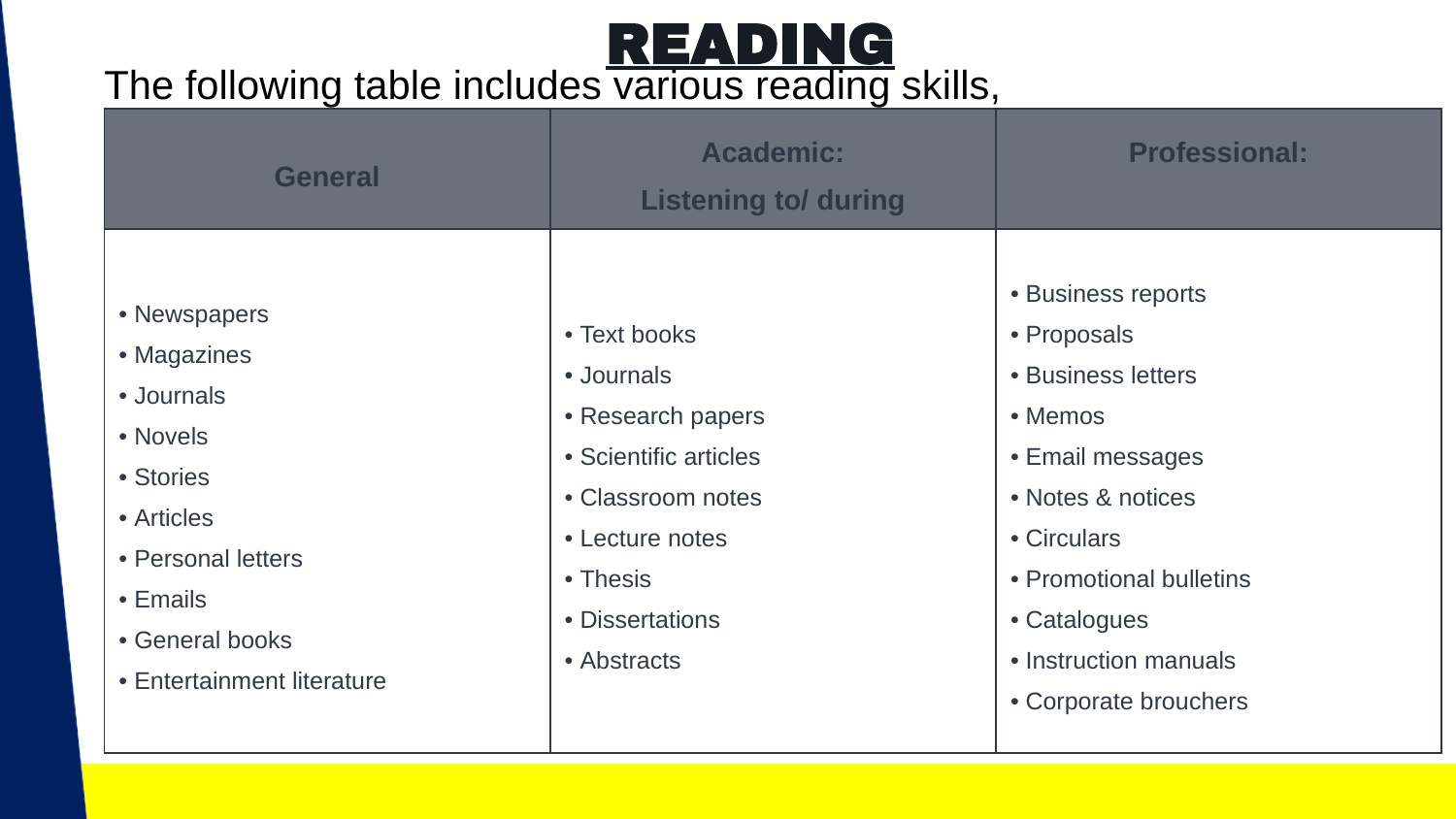

READING

The following table includes various reading skills,
| General | Academic: Listening to/ during | Professional: |
| --- | --- | --- |
| • Newspapers • Magazines • Journals • Novels • Stories • Articles • Personal letters • Emails • General books • Entertainment literature | • Text books • Journals • Research papers • Scientific articles • Classroom notes • Lecture notes • Thesis • Dissertations • Abstracts | • Business reports • Proposals • Business letters • Memos • Email messages • Notes & notices • Circulars • Promotional bulletins • Catalogues • Instruction manuals • Corporate brouchers |